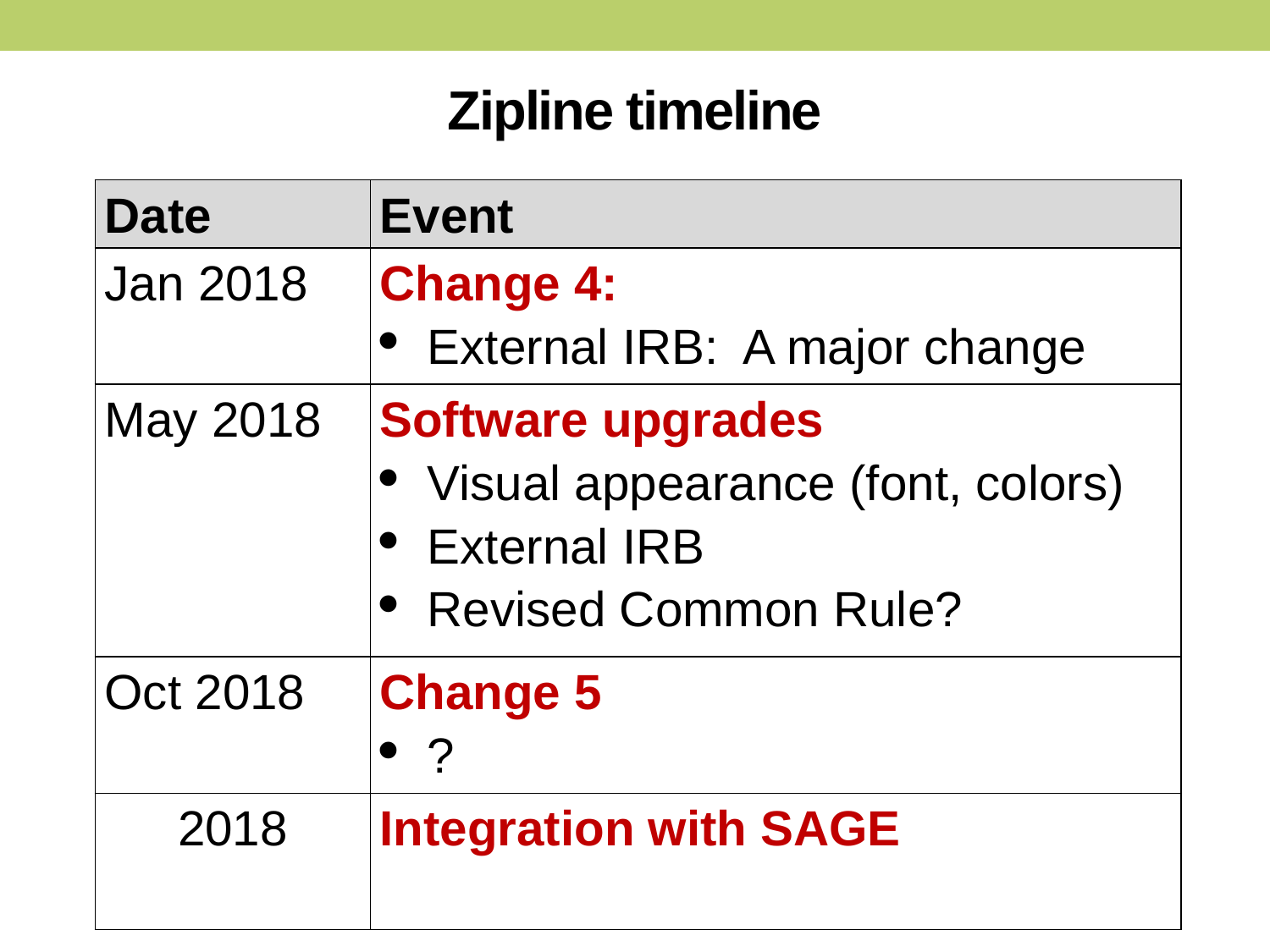

# Zipline timeline
| Date | Event |
| --- | --- |
| Jan 2018 | Change 4: External IRB: A major change |
| May 2018 | Software upgrades Visual appearance (font, colors) External IRB Revised Common Rule? |
| Oct 2018 | Change 5 ? |
| 2018 | Integration with SAGE |